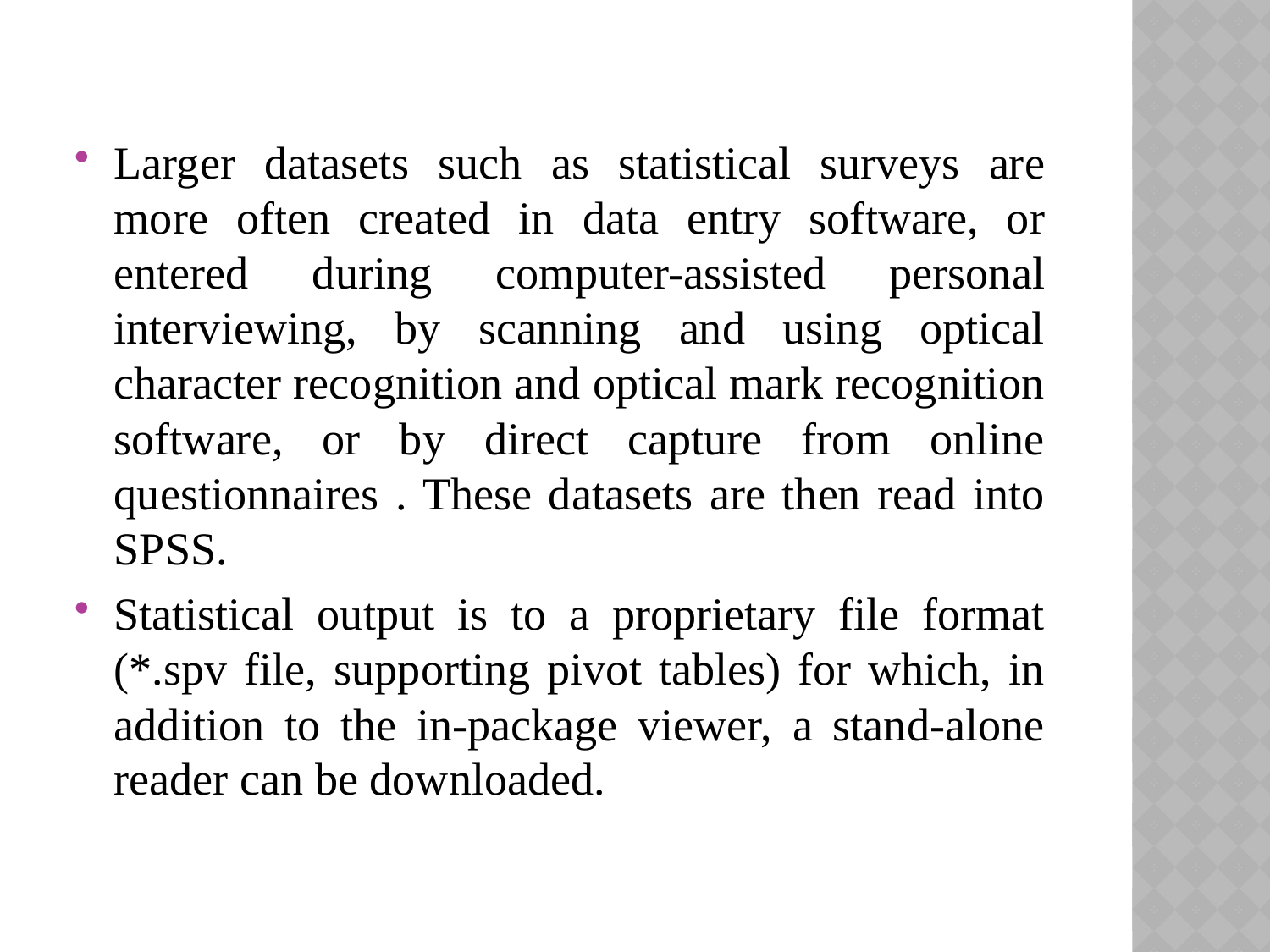

Larger datasets such as statistical surveys are more often created in data entry software, or entered during computer-assisted personal interviewing, by scanning and using optical character recognition and optical mark recognition software, or by direct capture from online questionnaires . These datasets are then read into SPSS.
Statistical output is to a proprietary file format (*.spv file, supporting pivot tables) for which, in addition to the in-package viewer, a stand-alone reader can be downloaded.